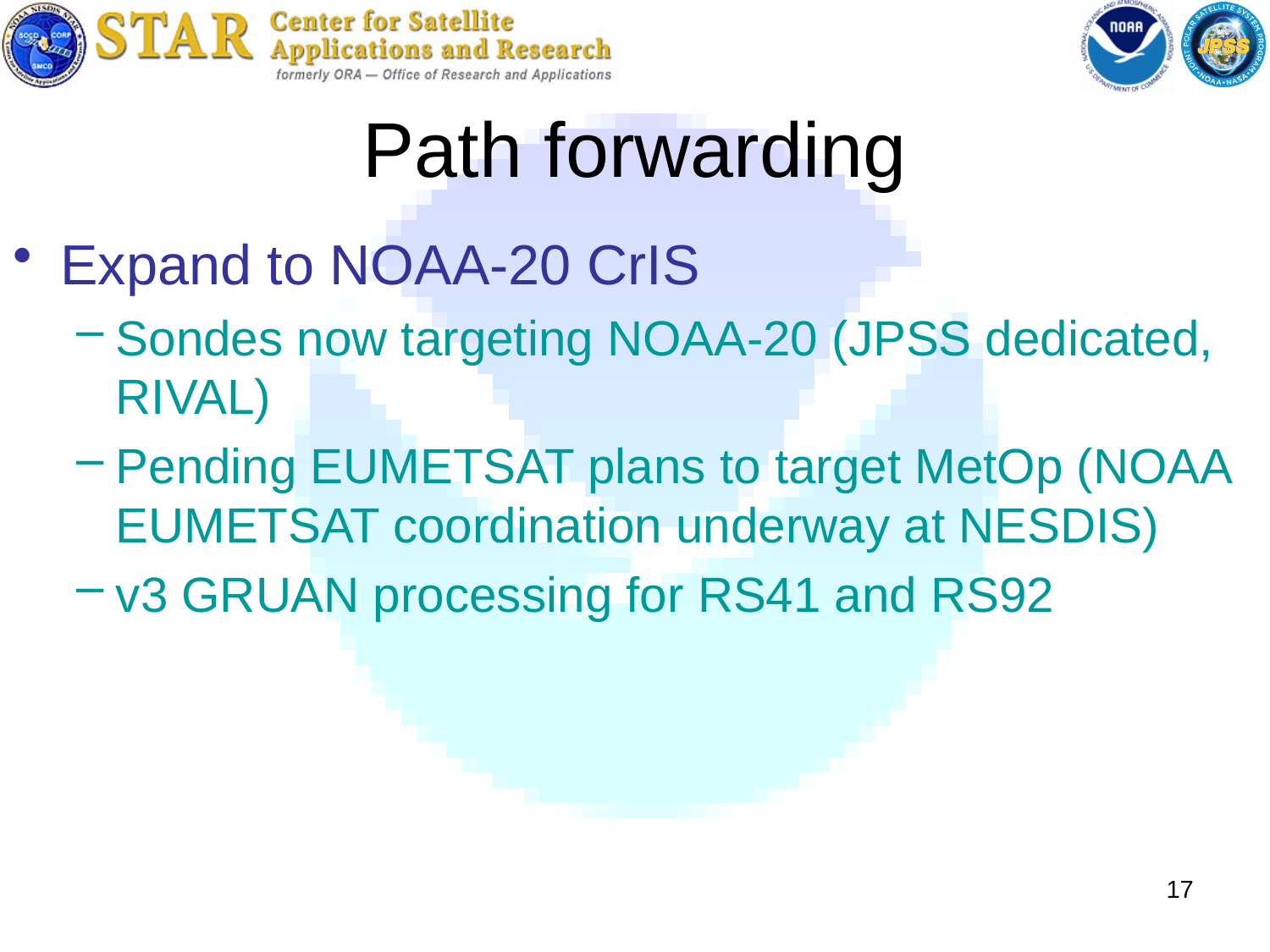

# Path forwarding
Expand to NOAA-20 CrIS
Sondes now targeting NOAA-20 (JPSS dedicated, RIVAL)
Pending EUMETSAT plans to target MetOp (NOAA EUMETSAT coordination underway at NESDIS)
v3 GRUAN processing for RS41 and RS92

17